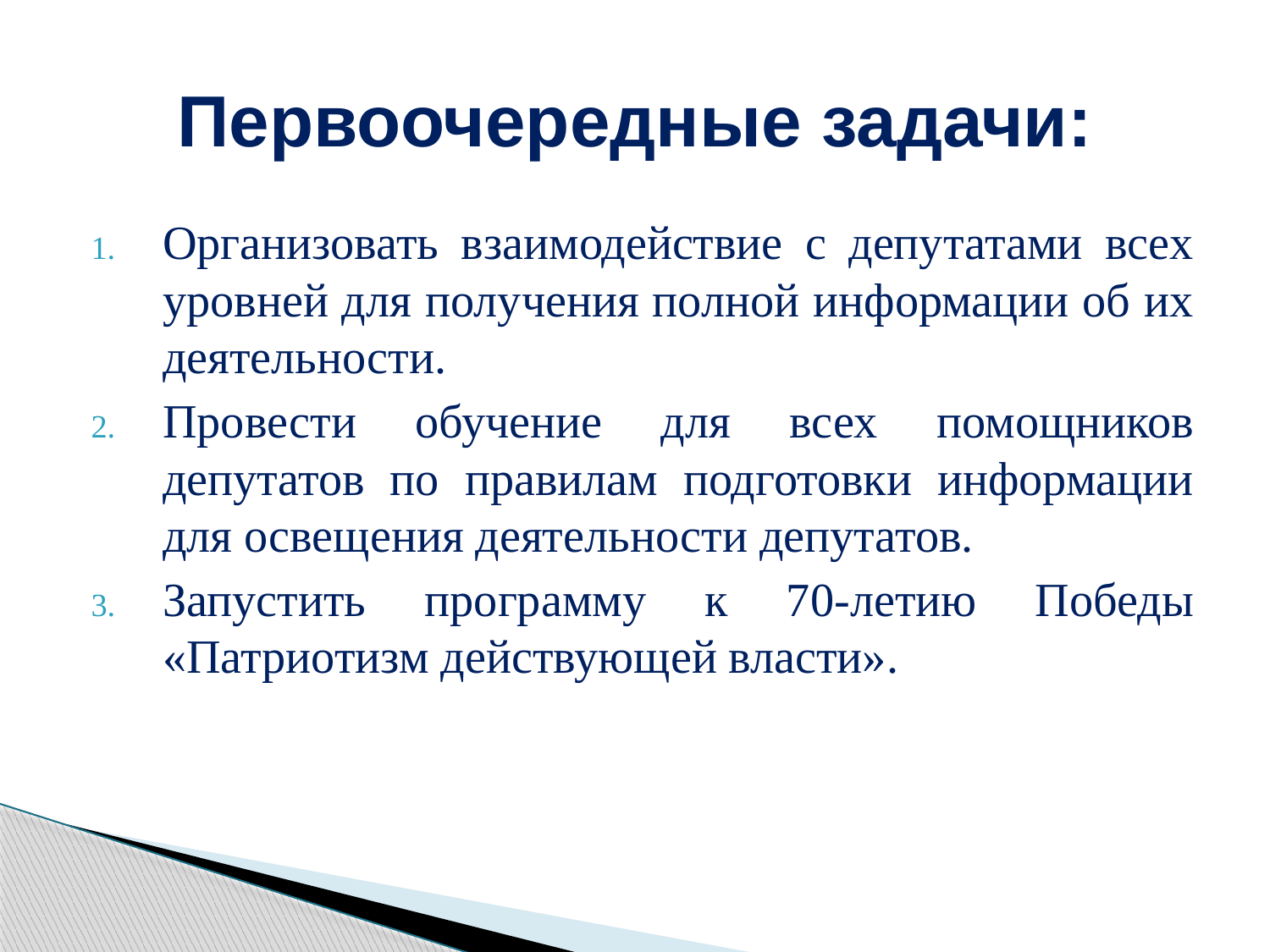

# Первоочередные задачи:
Организовать взаимодействие с депутатами всех уровней для получения полной информации об их деятельности.
Провести обучение для всех помощников депутатов по правилам подготовки информации для освещения деятельности депутатов.
Запустить программу к 70-летию Победы «Патриотизм действующей власти».